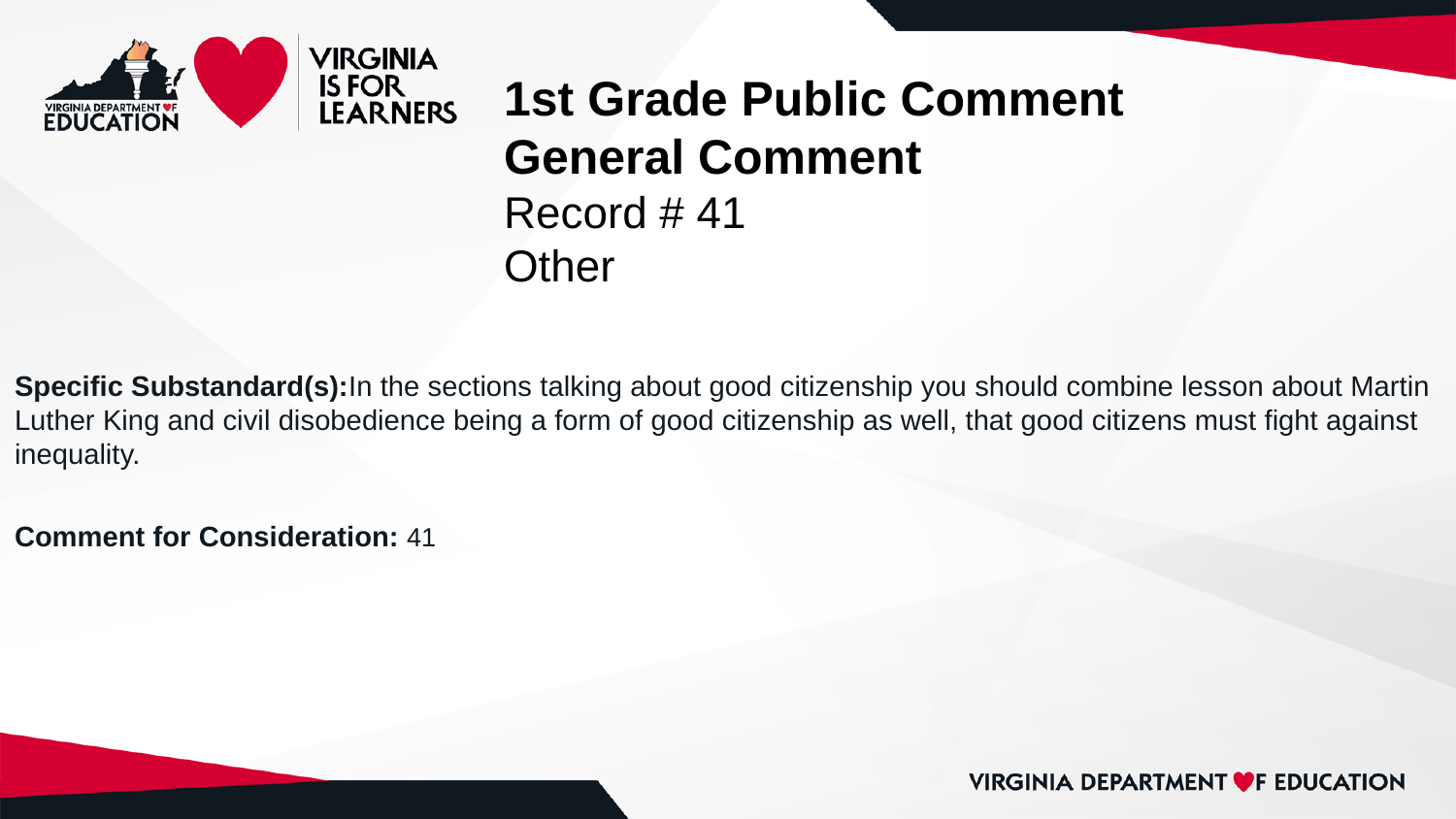

# 1st Grade Public Comment
General Comment
Record # 41
Other

Specific Substandard(s):In the sections talking about good citizenship you should combine lesson about Martin Luther King and civil disobedience being a form of good citizenship as well, that good citizens must fight against inequality.

Comment for Consideration: 41